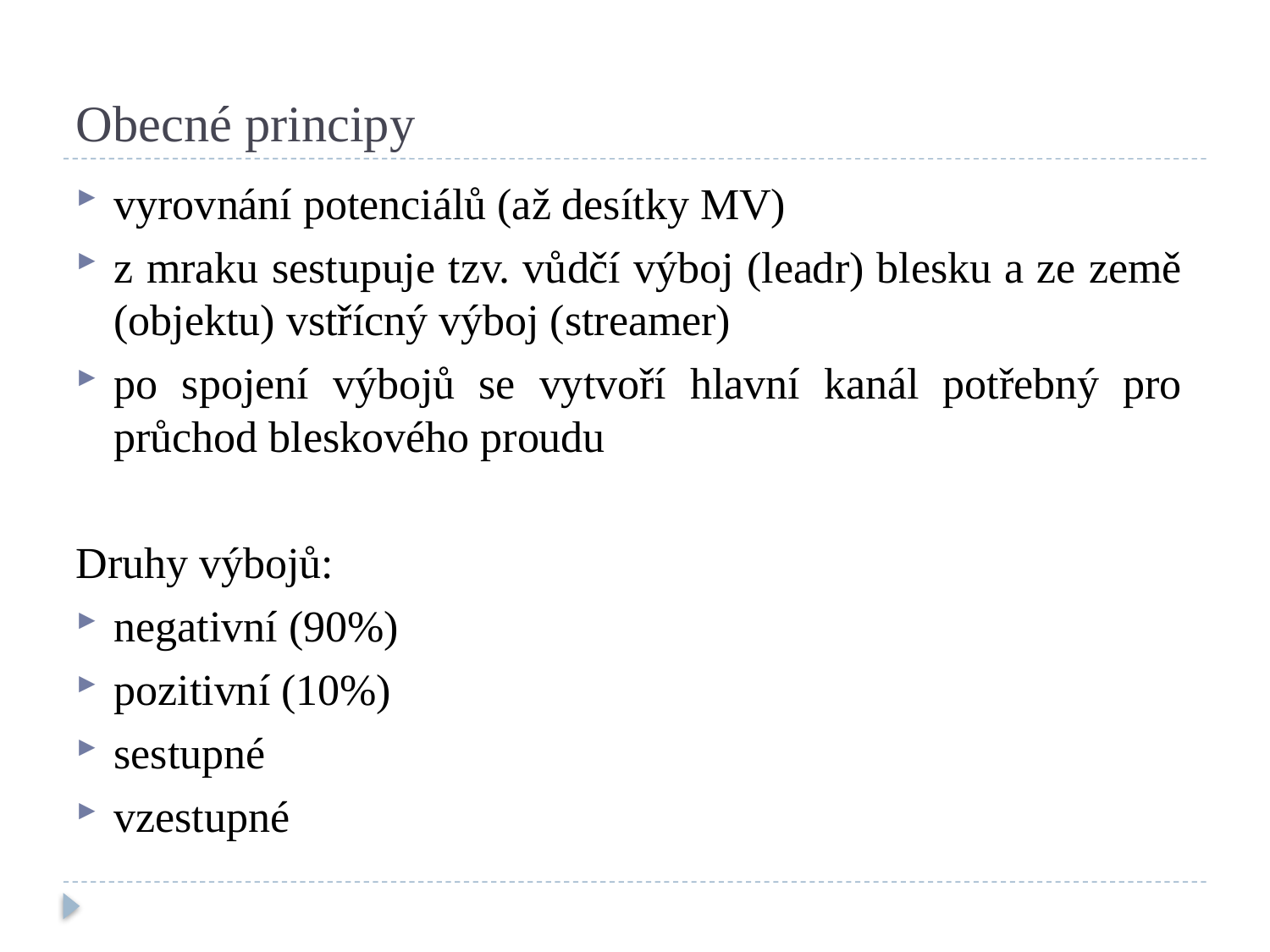

# Obecné principy
vyrovnání potenciálů (až desítky MV)
z mraku sestupuje tzv. vůdčí výboj (leadr) blesku a ze země (objektu) vstřícný výboj (streamer)
po spojení výbojů se vytvoří hlavní kanál potřebný pro průchod bleskového proudu

Druhy výbojů:
negativní (90%)
pozitivní (10%)
sestupné
vzestupné